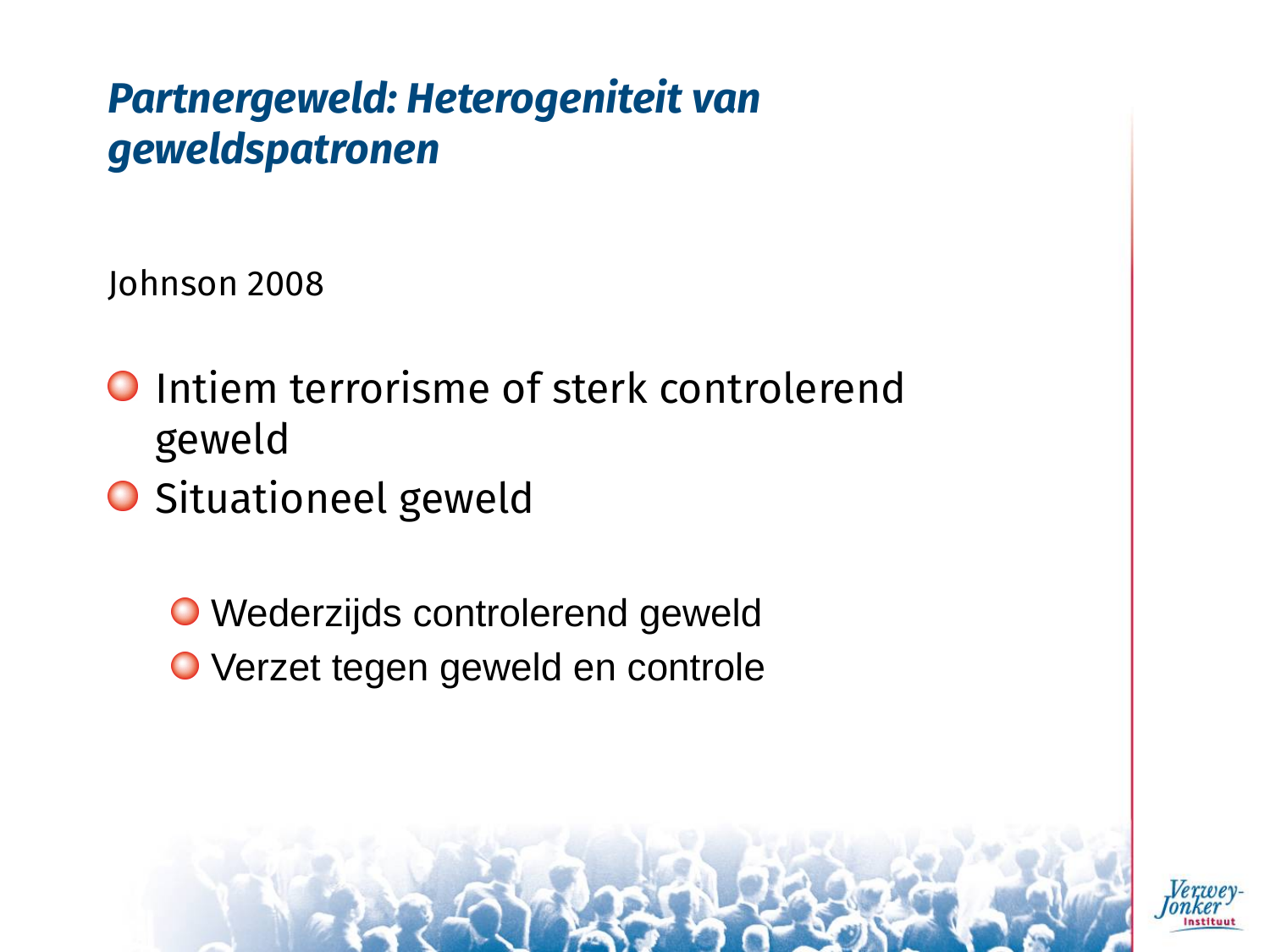

# Partnergeweld: Heterogeniteit van geweldspatronen

Johnson 2008

Intiem terrorisme of sterk controlerend geweld
Situationeel geweld

Wederzijds controlerend geweld
Verzet tegen geweld en controle